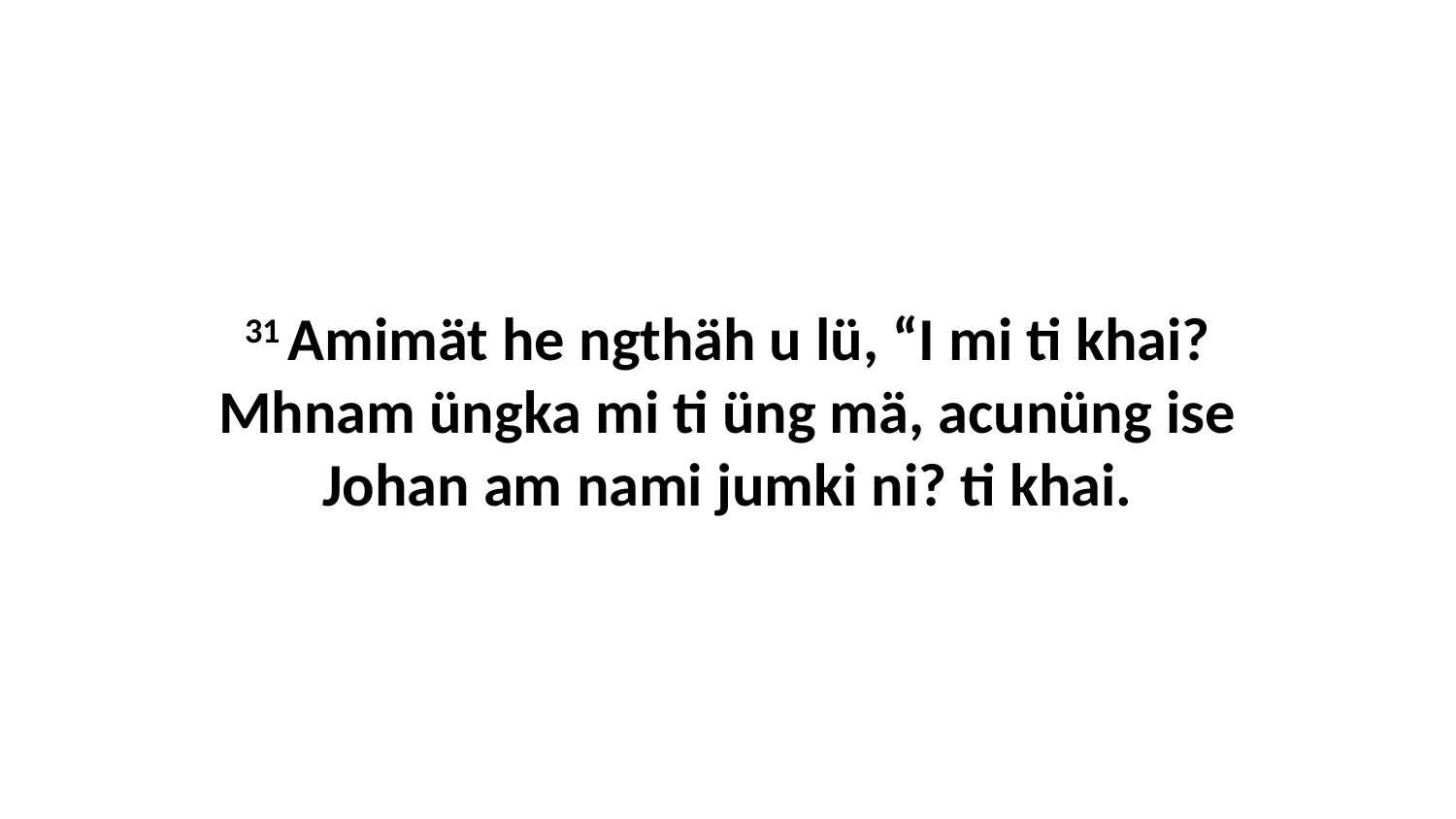

31 Amimät he ngthäh u lü, “I mi ti khai? Mhnam üngka mi ti üng mä, acunüng ise Johan am nami jumki ni? ti khai.